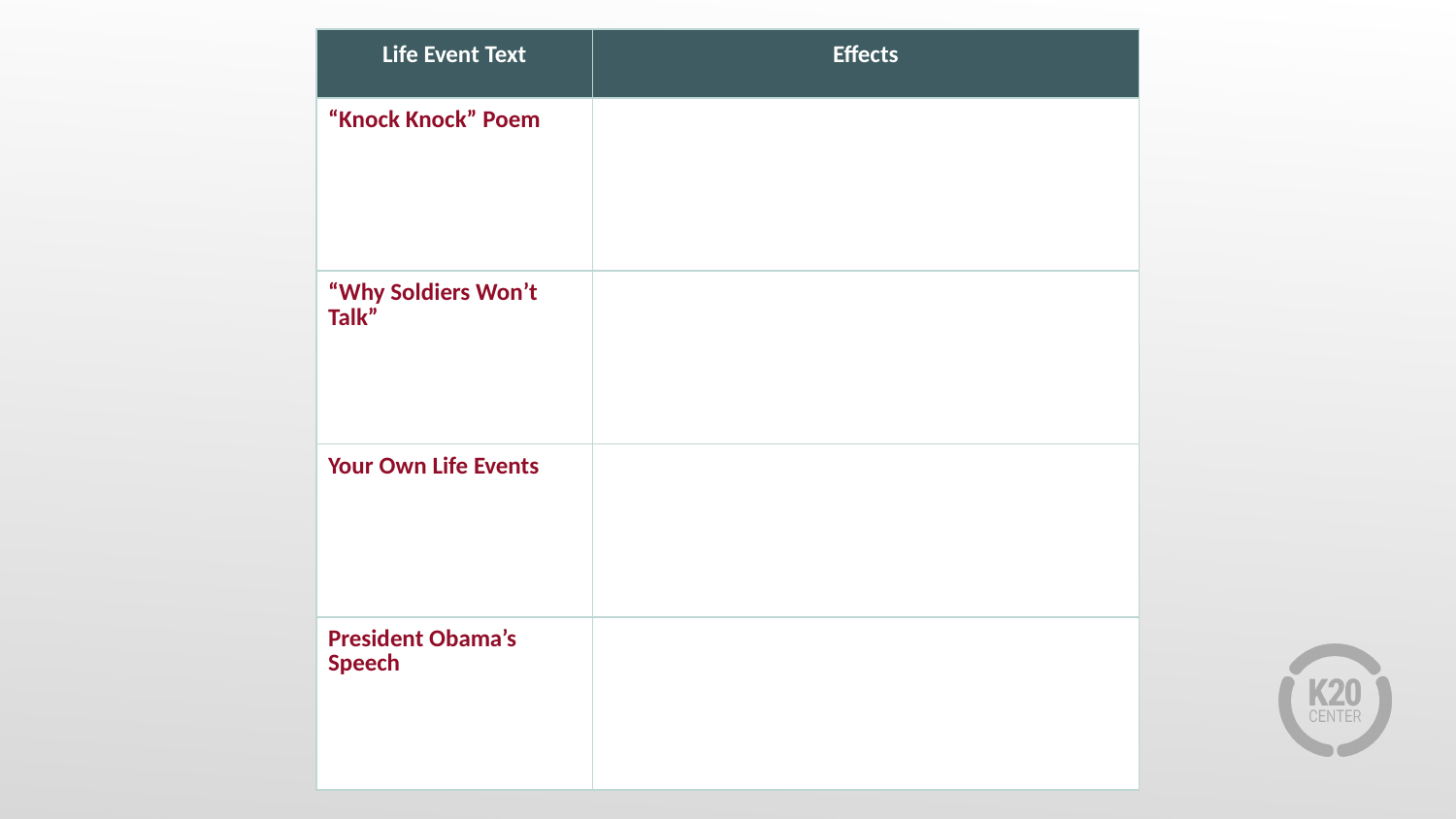

| Life Event Text | Effects |
| --- | --- |
| “Knock Knock” Poem |  |
| “Why Soldiers Won’t Talk” |  |
| Your Own Life Events |  |
| President Obama’s Speech |  |